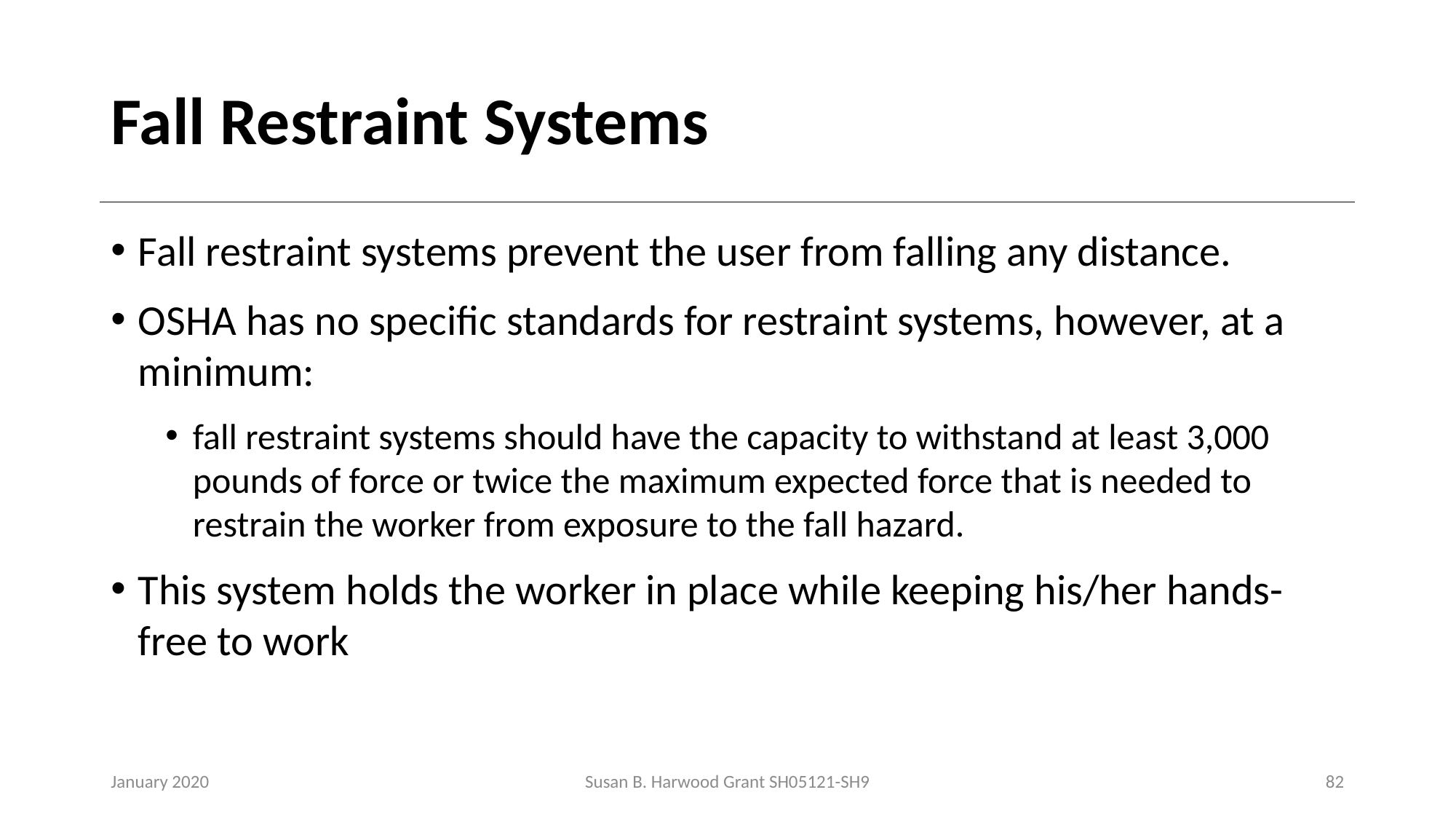

# Fall Restraint Systems
Fall restraint systems prevent the user from falling any distance.
OSHA has no specific standards for restraint systems, however, at a minimum:
fall restraint systems should have the capacity to withstand at least 3,000 pounds of force or twice the maximum expected force that is needed to restrain the worker from exposure to the fall hazard.
This system holds the worker in place while keeping his/her hands-free to work
January 2020
Susan B. Harwood Grant SH05121-SH9
82